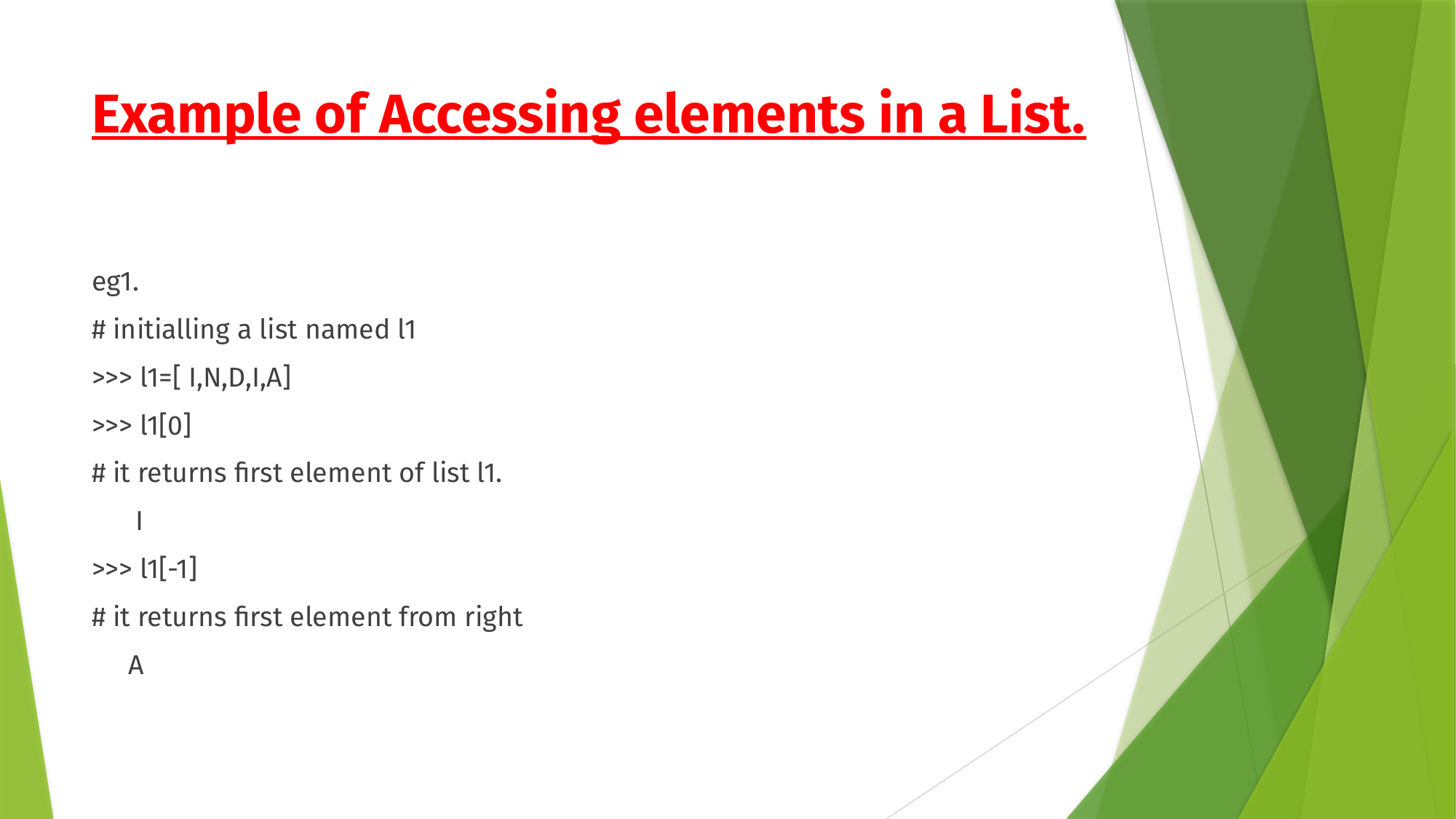

# Example of Accessing elements in a List.
eg1.
# initialling a list named l1
>>> l1=[ I,N,D,I,A]
>>> l1[0]
# it returns first element of list l1.
      I
>>> l1[-1]
# it returns first element from right
     A